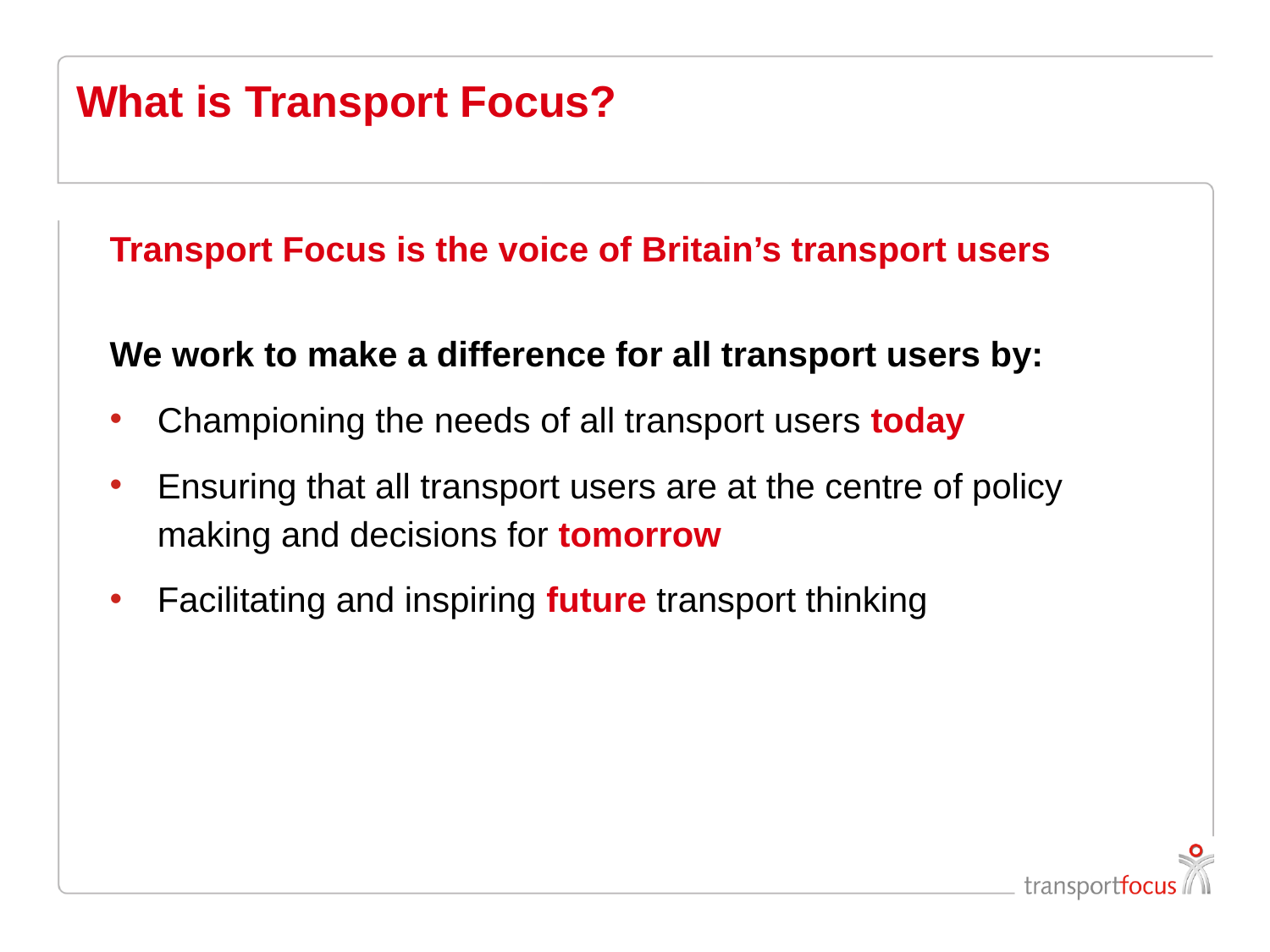

# What is Transport Focus?
Transport Focus is the voice of Britain’s transport users

We work to make a difference for all transport users by:
Championing the needs of all transport users today
Ensuring that all transport users are at the centre of policy making and decisions for tomorrow
Facilitating and inspiring future transport thinking